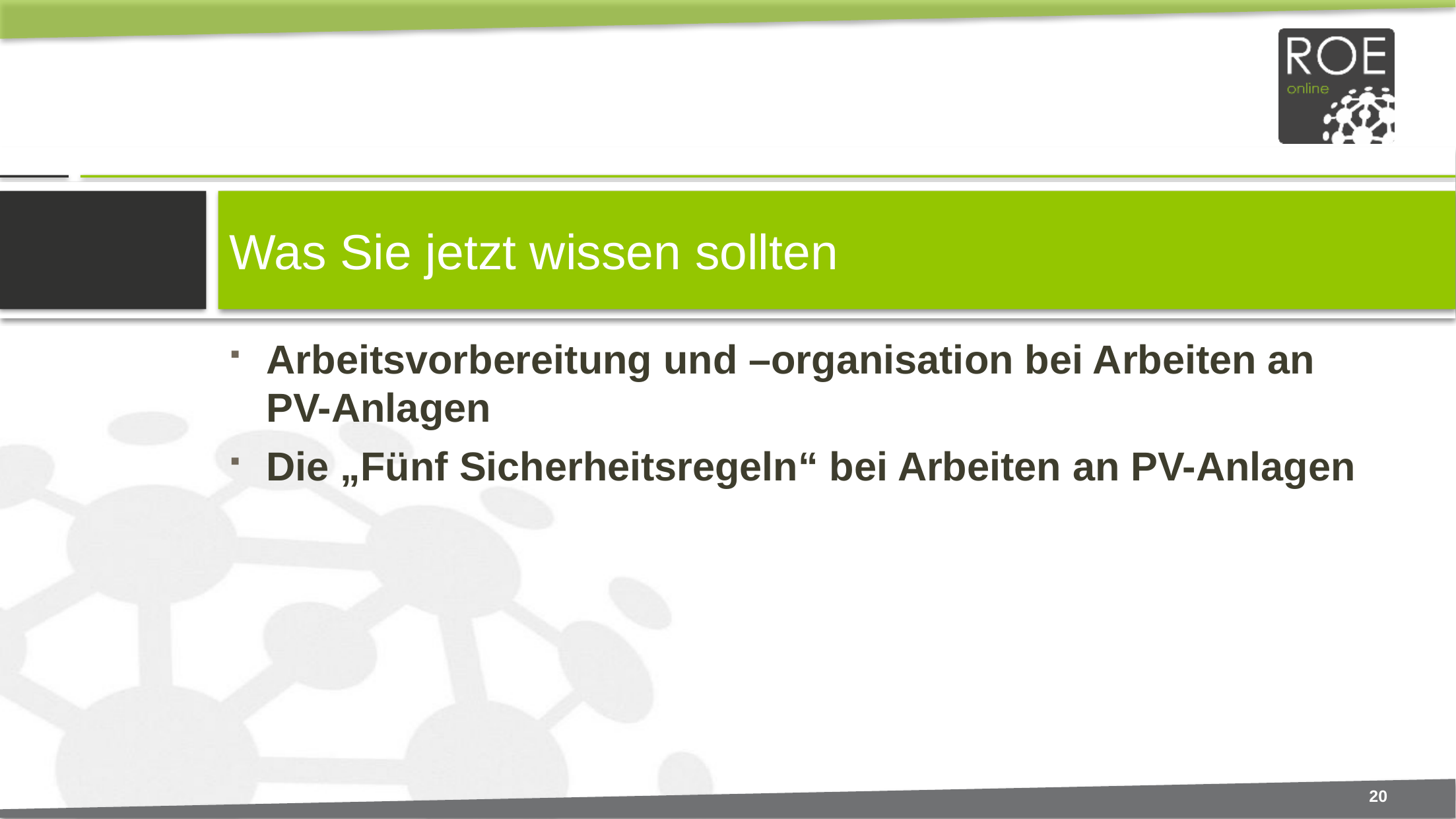

# Was Sie jetzt wissen sollten
Arbeitsvorbereitung und –organisation bei Arbeiten an PV-Anlagen
Die „Fünf Sicherheitsregeln“ bei Arbeiten an PV-Anlagen
20